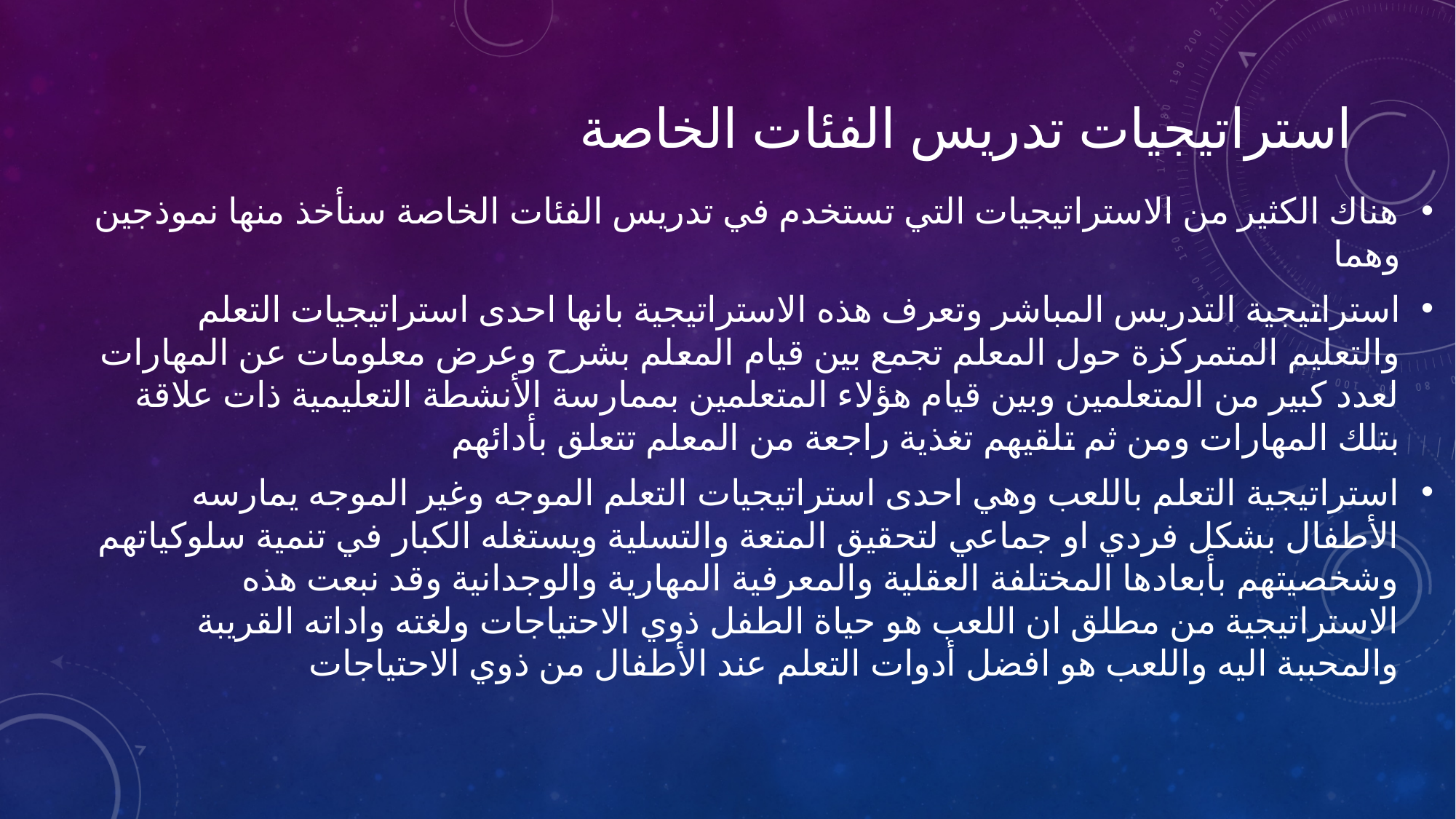

# استراتيجيات تدريس الفئات الخاصة
هناك الكثير من الاستراتيجيات التي تستخدم في تدريس الفئات الخاصة سنأخذ منها نموذجين وهما
استراتيجية التدريس المباشر وتعرف هذه الاستراتيجية بانها احدى استراتيجيات التعلم والتعليم المتمركزة حول المعلم تجمع بين قيام المعلم بشرح وعرض معلومات عن المهارات لعدد كبير من المتعلمين وبين قيام هؤلاء المتعلمين بممارسة الأنشطة التعليمية ذات علاقة بتلك المهارات ومن ثم تلقيهم تغذية راجعة من المعلم تتعلق بأدائهم
استراتيجية التعلم باللعب وهي احدى استراتيجيات التعلم الموجه وغير الموجه يمارسه الأطفال بشكل فردي او جماعي لتحقيق المتعة والتسلية ويستغله الكبار في تنمية سلوكياتهم وشخصيتهم بأبعادها المختلفة العقلية والمعرفية المهارية والوجدانية وقد نبعت هذه الاستراتيجية من مطلق ان اللعب هو حياة الطفل ذوي الاحتياجات ولغته واداته القريبة والمحببة اليه واللعب هو افضل أدوات التعلم عند الأطفال من ذوي الاحتياجات